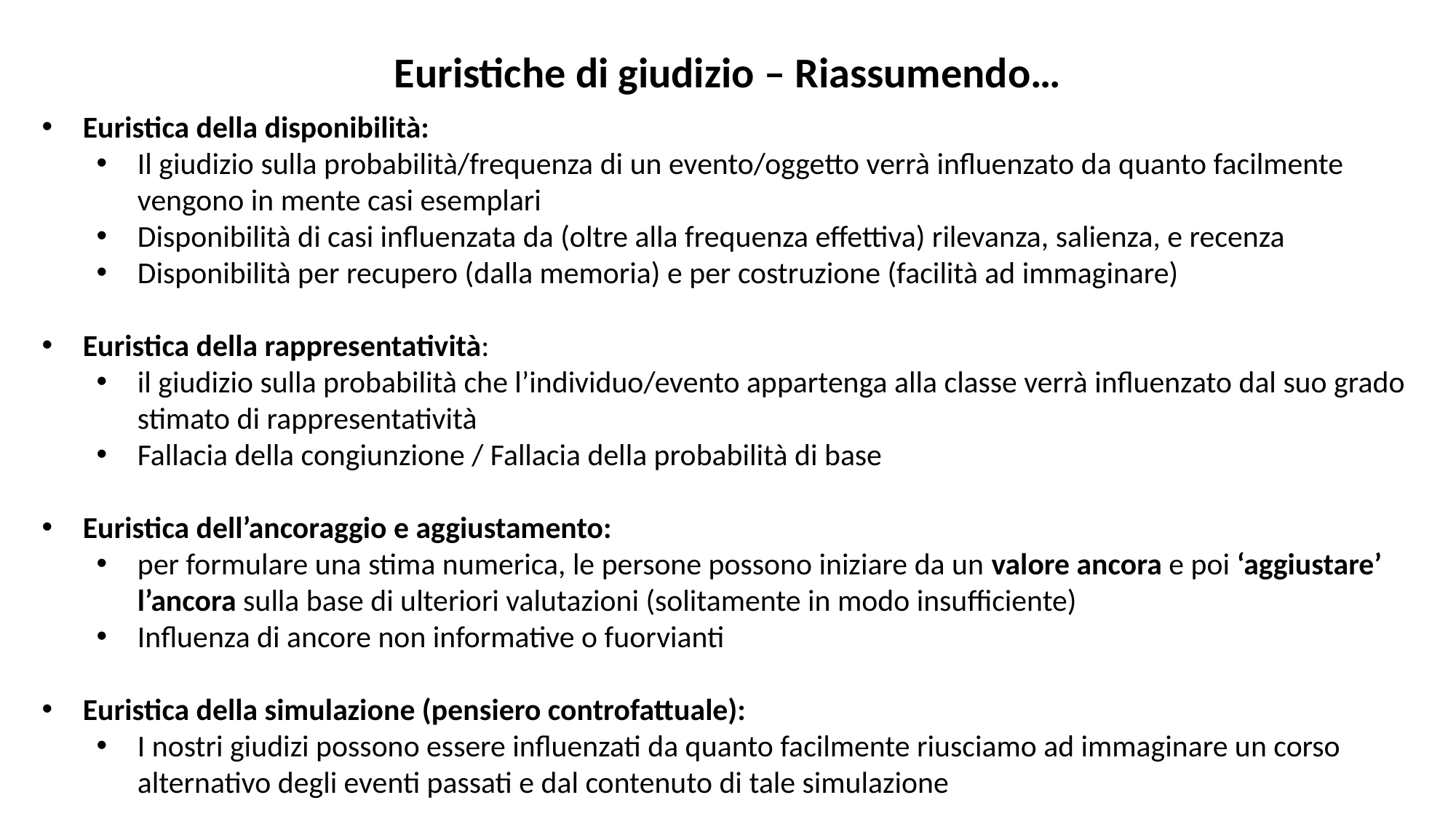

Euristiche di giudizio – Riassumendo…
Euristica della disponibilità:
Il giudizio sulla probabilità/frequenza di un evento/oggetto verrà influenzato da quanto facilmente vengono in mente casi esemplari
Disponibilità di casi influenzata da (oltre alla frequenza effettiva) rilevanza, salienza, e recenza
Disponibilità per recupero (dalla memoria) e per costruzione (facilità ad immaginare)

Euristica della rappresentatività:
il giudizio sulla probabilità che l’individuo/evento appartenga alla classe verrà influenzato dal suo grado stimato di rappresentatività
Fallacia della congiunzione / Fallacia della probabilità di base

Euristica dell’ancoraggio e aggiustamento:
per formulare una stima numerica, le persone possono iniziare da un valore ancora e poi ‘aggiustare’ l’ancora sulla base di ulteriori valutazioni (solitamente in modo insufficiente)
Influenza di ancore non informative o fuorvianti

Euristica della simulazione (pensiero controfattuale):
I nostri giudizi possono essere influenzati da quanto facilmente riusciamo ad immaginare un corso alternativo degli eventi passati e dal contenuto di tale simulazione